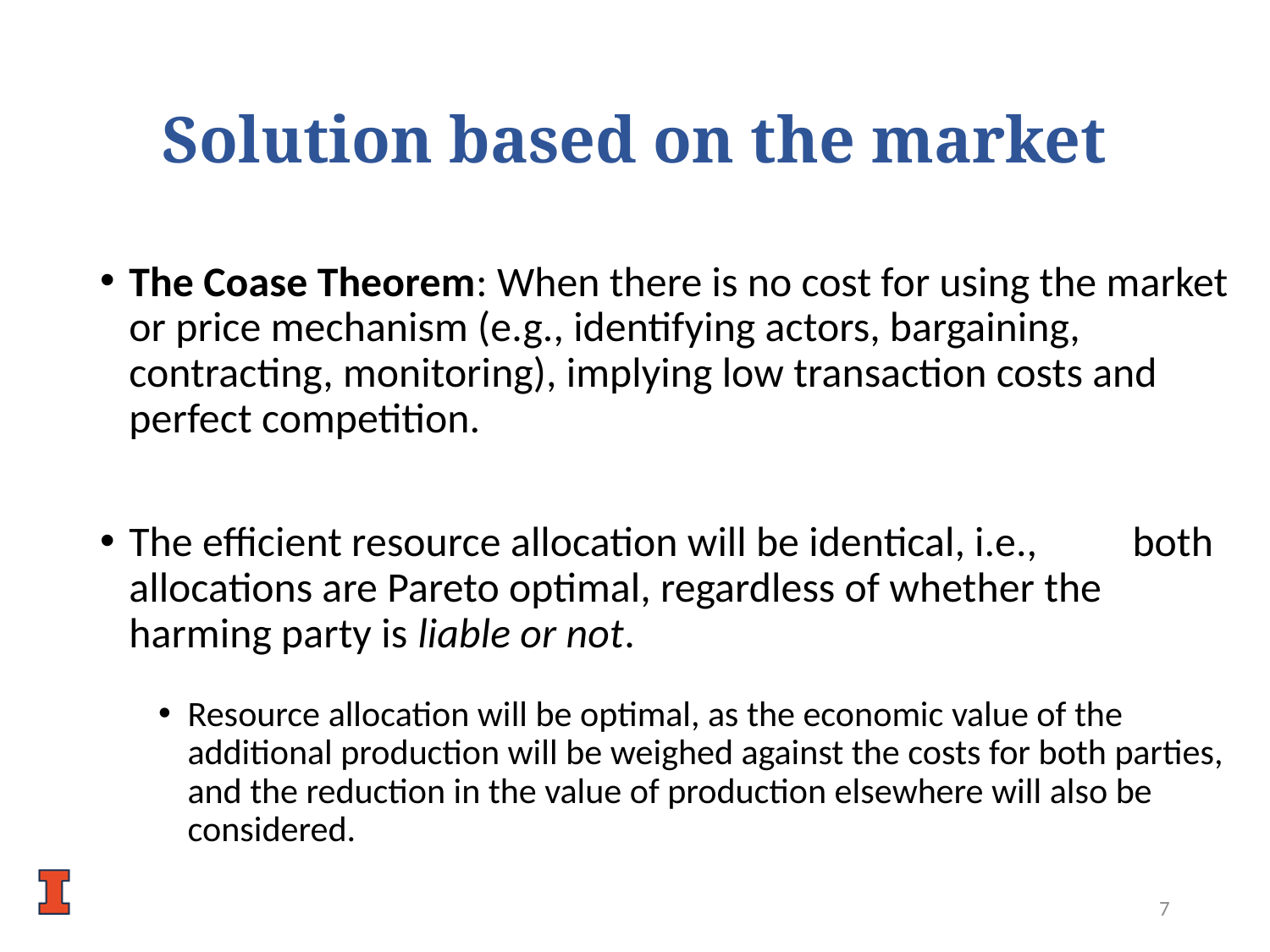

# Solution based on the market
The Coase Theorem: When there is no cost for using the market or price mechanism (e.g., identifying actors, bargaining, contracting, monitoring), implying low transaction costs and perfect competition.

The efficient resource allocation will be identical, i.e.,          both allocations are Pareto optimal, regardless of whether the harming party is liable or not.
Resource allocation will be optimal, as the economic value of the additional production will be weighed against the costs for both parties, and the reduction in the value of production elsewhere will also be considered.

7